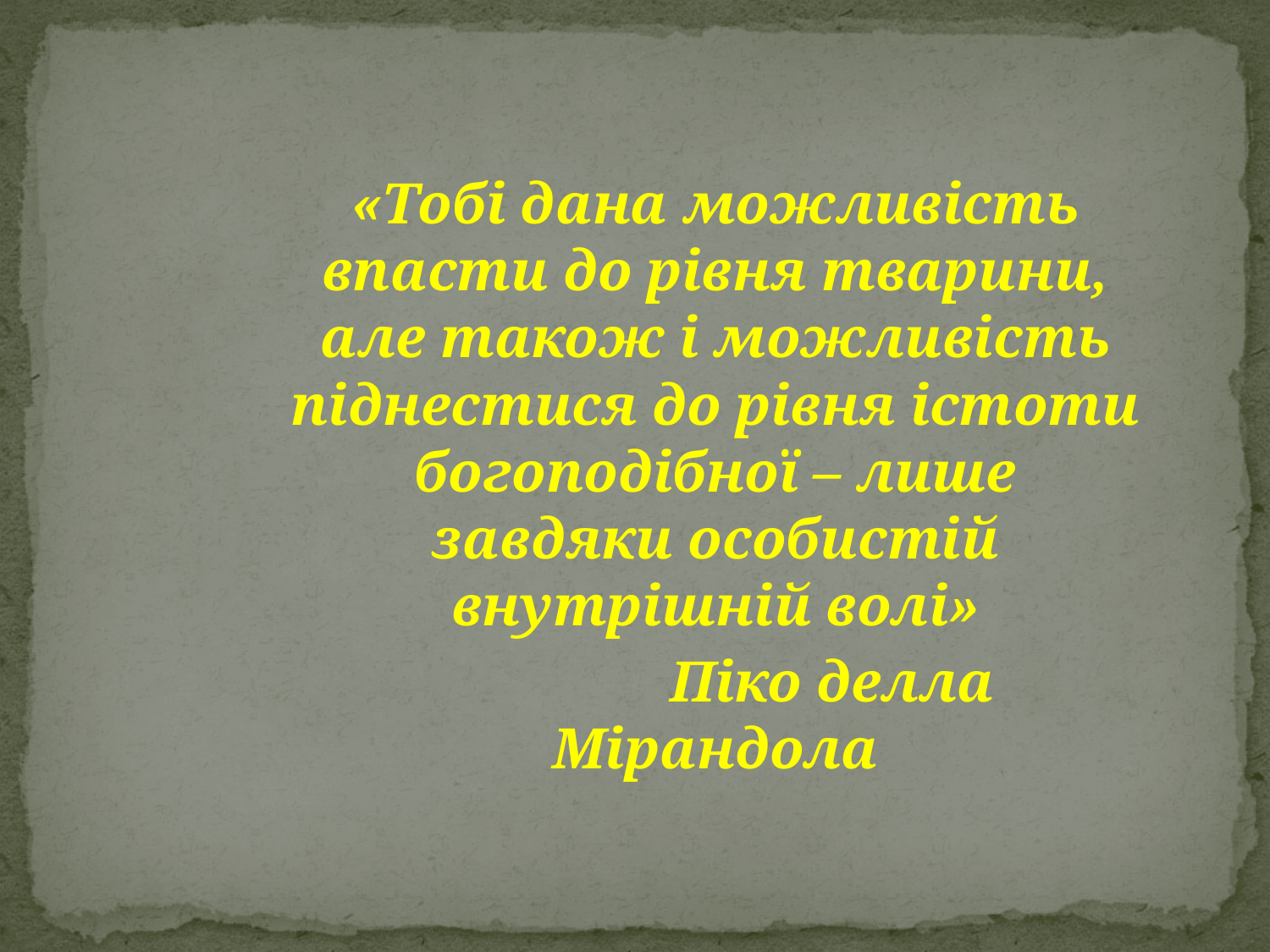

#
«Тобі дана можливість впасти до рівня тварини, але також і можливість піднестися до рівня істоти богоподібної – лише завдяки особистій внутрішній волі»
                Піко делла Мірандола